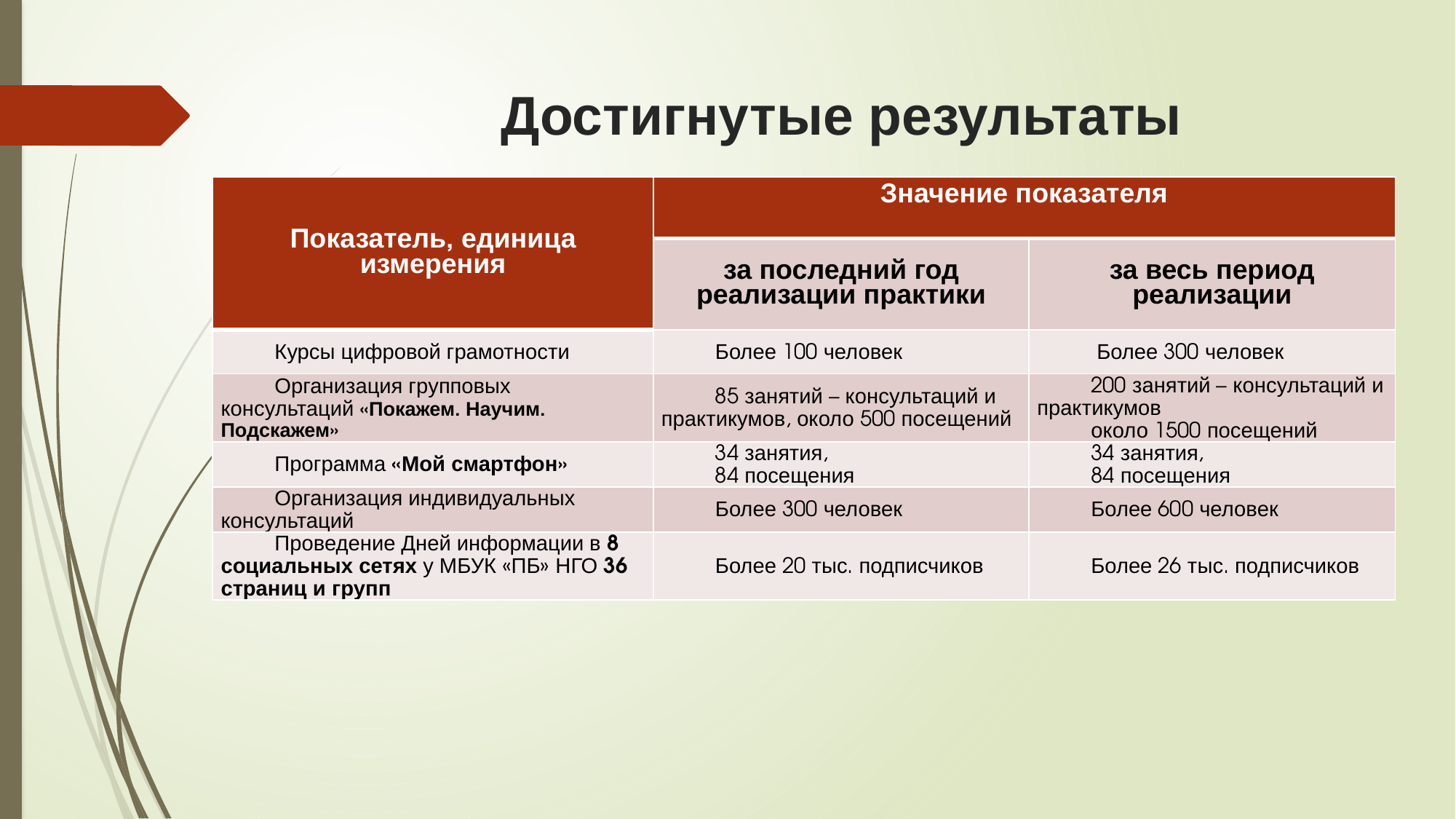

# Достигнутые результаты
| Показатель, единица измерения | Значение показателя |  |
| --- | --- | --- |
|  | за последний год реализации практики | за весь период реализации |
| Курсы цифровой грамотности | Более 100 человек | Более 300 человек |
| Организация групповых консультаций «Покажем. Научим. Подскажем» | 85 занятий – консультаций и практикумов, около 500 посещений | 200 занятий – консультаций и практикумов около 1500 посещений |
| Программа «Мой смартфон» | 34 занятия, 84 посещения | 34 занятия, 84 посещения |
| Организация индивидуальных консультаций | Более 300 человек | Более 600 человек |
| Проведение Дней информации в 8 социальных сетях у МБУК «ПБ» НГО 36 страниц и групп | Более 20 тыс. подписчиков | Более 26 тыс. подписчиков |